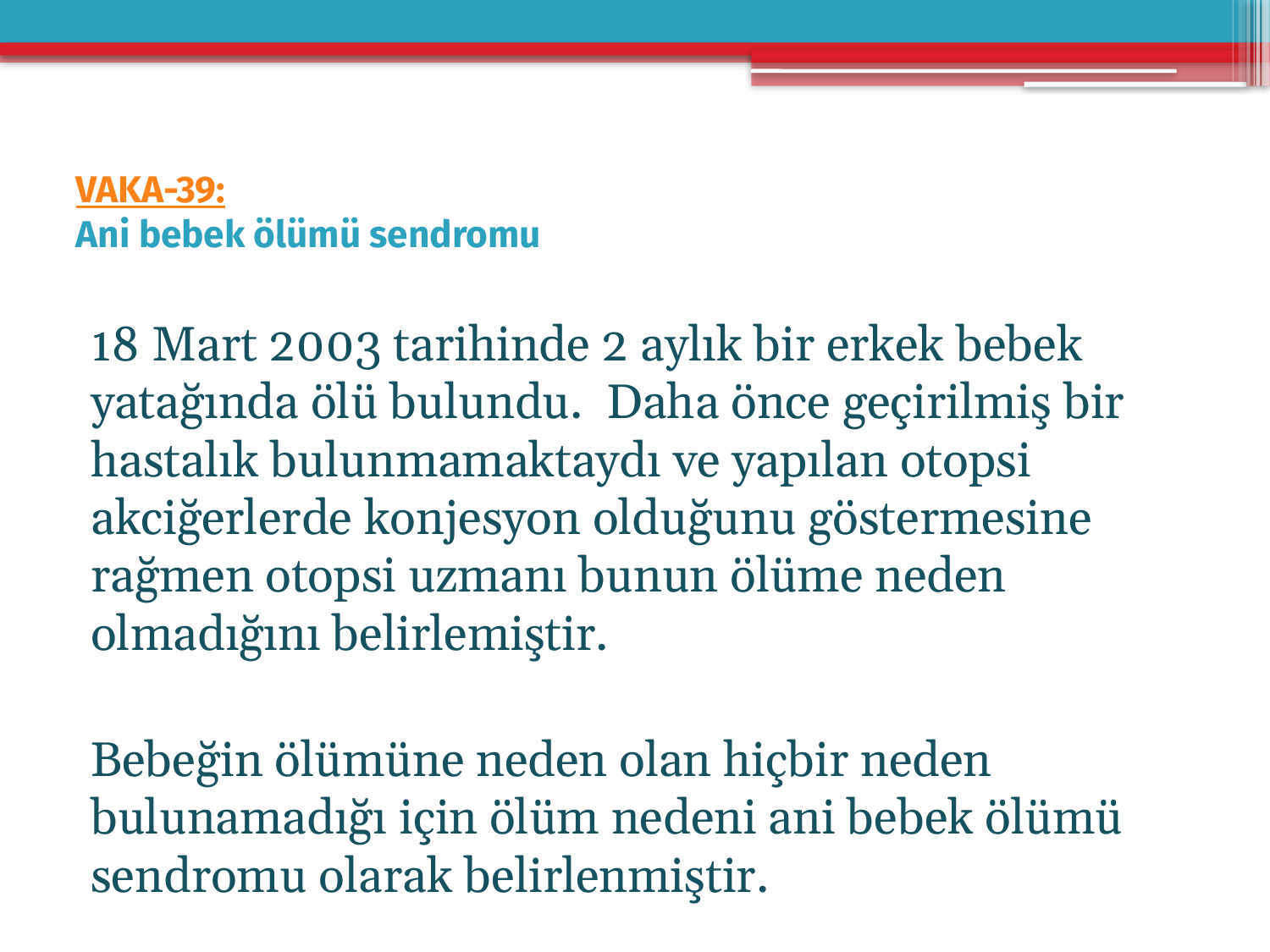

# VAKA-39: Ani bebek ölümü sendromu
18 Mart 2003 tarihinde 2 aylık bir erkek bebek yatağında ölü bulundu.  Daha önce geçirilmiş bir hastalık bulunmamaktaydı ve yapılan otopsi akciğerlerde konjesyon olduğunu göstermesine rağmen otopsi uzmanı bunun ölüme neden olmadığını belirlemiştir.

Bebeğin ölümüne neden olan hiçbir neden bulunamadığı için ölüm nedeni ani bebek ölümü sendromu olarak belirlenmiştir.